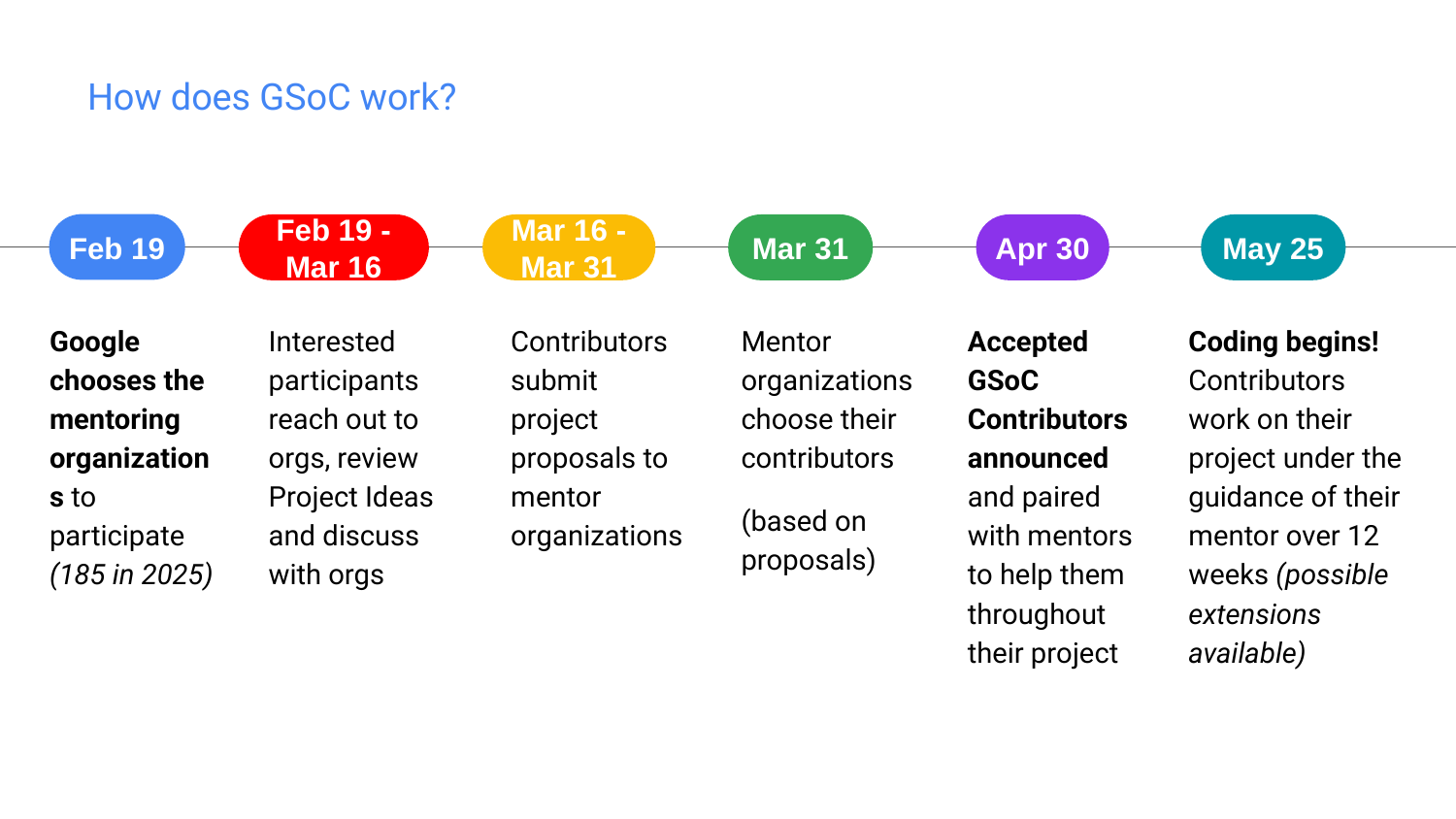

# How does GSoC work?
Feb 19
Feb 19 - Mar 16
Mar 16 - Mar 31
Mar 31
Apr 30
May 25
Google chooses the mentoring organizations to participate
(185 in 2025)
Interested participants reach out to orgs, review Project Ideas and discuss with orgs
Contributors submit project proposals to mentor organizations
Mentor organizations choose their contributors
(based on proposals)
Accepted GSoC Contributors announced and paired with mentors to help them throughout their project
Coding begins! Contributors work on their project under the guidance of their mentor over 12 weeks (possible extensions available)